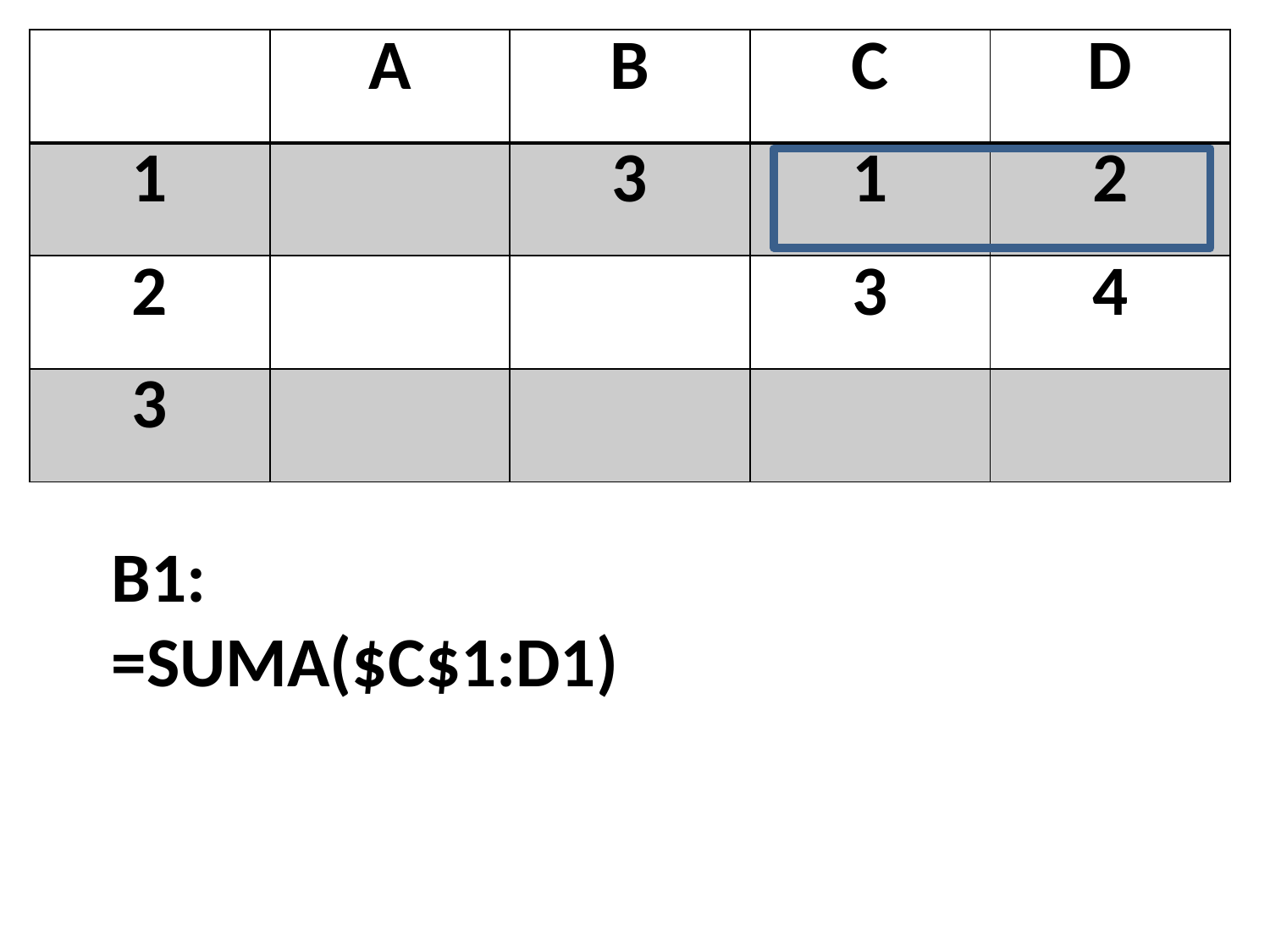

|  | A | B | C | D |
| --- | --- | --- | --- | --- |
| 1 |  | 3 | 1 | 2 |
| 2 |  |  | 3 | 4 |
| 3 |  |  |  |  |

B1:
=SUMA($C$1:D1)